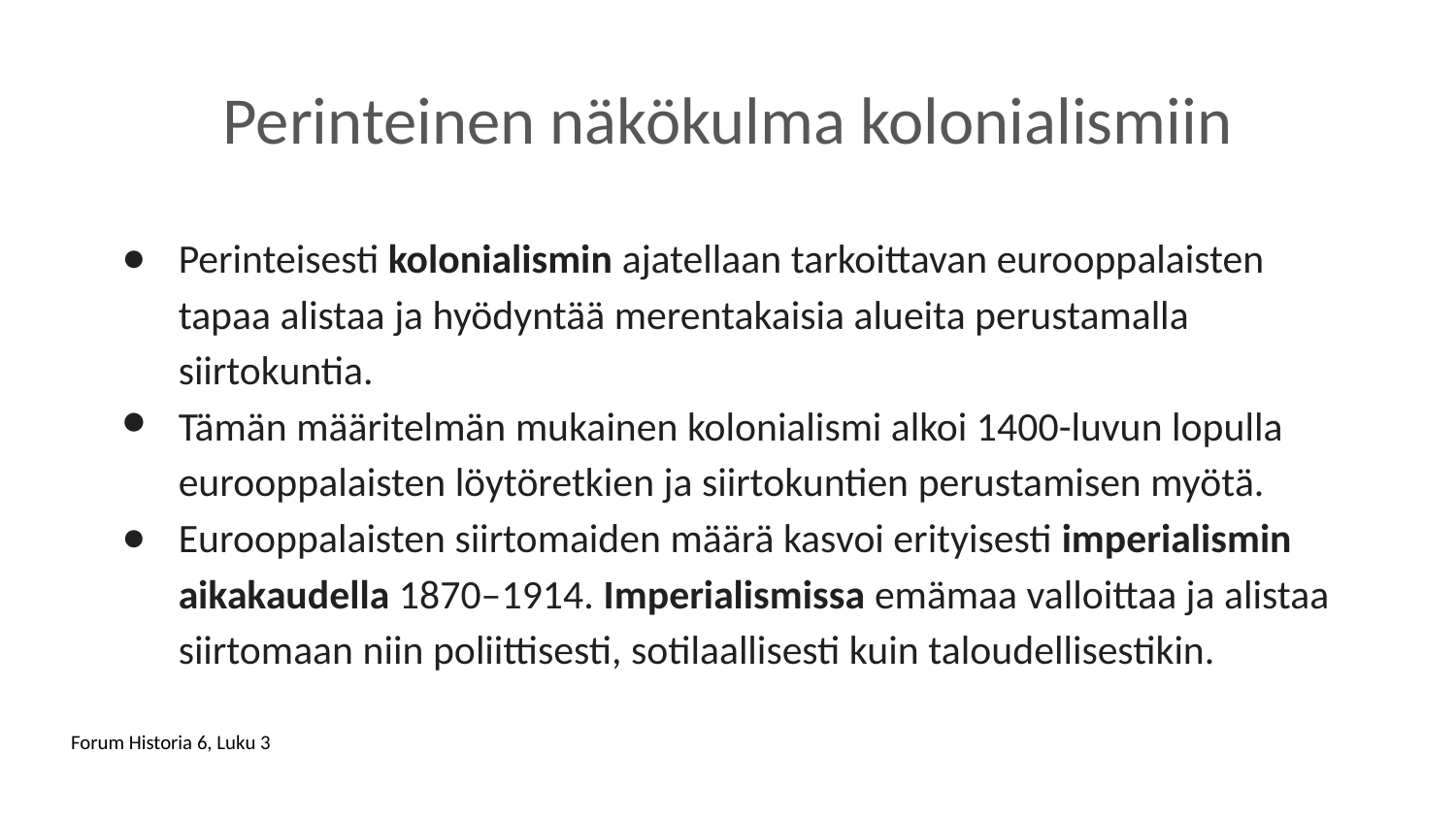

# Perinteinen näkökulma kolonialismiin
Perinteisesti kolonialismin ajatellaan tarkoittavan eurooppalaisten tapaa alistaa ja hyödyntää merentakaisia alueita perustamalla siirtokuntia.
Tämän määritelmän mukainen kolonialismi alkoi 1400-luvun lopulla eurooppalaisten löytöretkien ja siirtokuntien perustamisen myötä.
Eurooppalaisten siirtomaiden määrä kasvoi erityisesti imperialismin aikakaudella 1870–1914. Imperialismissa emämaa valloittaa ja alistaa siirtomaan niin poliittisesti, sotilaallisesti kuin taloudellisestikin.